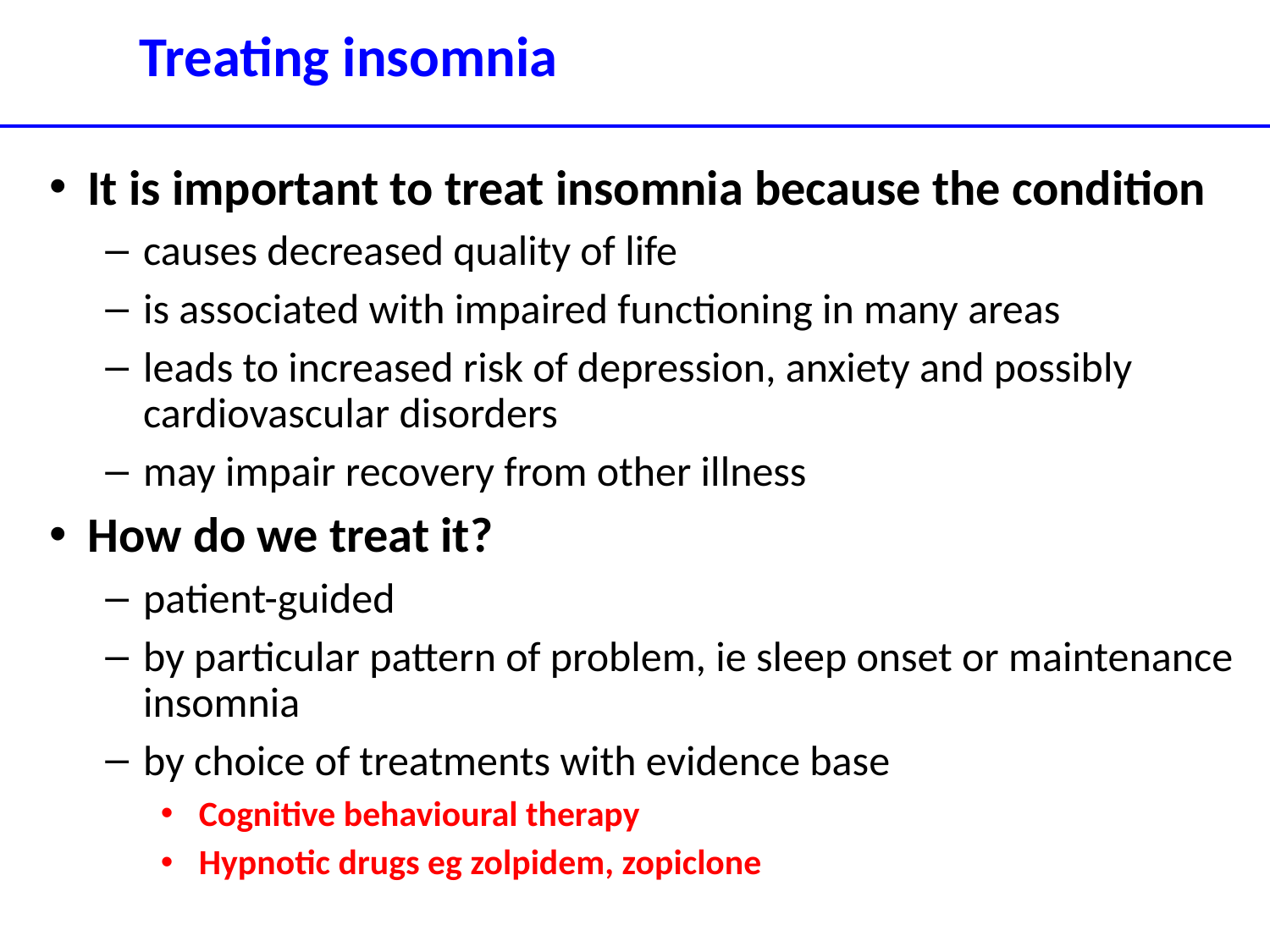

Treating insomnia
It is important to treat insomnia because the condition
causes decreased quality of life
is associated with impaired functioning in many areas
leads to increased risk of depression, anxiety and possibly cardiovascular disorders
may impair recovery from other illness
How do we treat it?
patient-guided
by particular pattern of problem, ie sleep onset or maintenance insomnia
by choice of treatments with evidence base
Cognitive behavioural therapy
Hypnotic drugs eg zolpidem, zopiclone